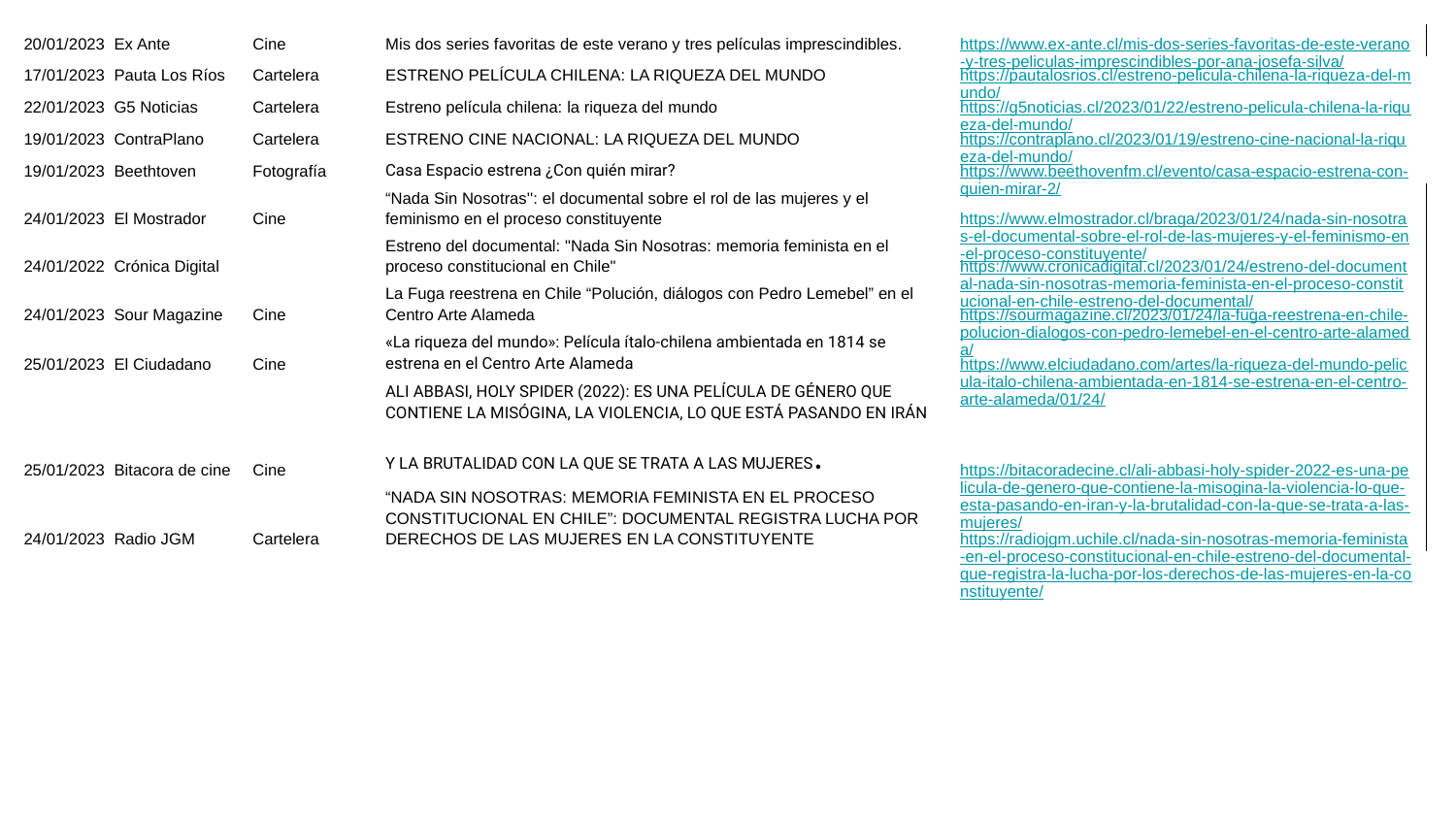

| 20/01/2023 | Ex Ante | Cine | Mis dos series favoritas de este verano y tres películas imprescindibles. | https://www.ex-ante.cl/mis-dos-series-favoritas-de-este-verano-y-tres-peliculas-imprescindibles-por-ana-josefa-silva/ |
| --- | --- | --- | --- | --- |
| 17/01/2023 | Pauta Los Ríos | Cartelera | ESTRENO PELÍCULA CHILENA: LA RIQUEZA DEL MUNDO | https://pautalosrios.cl/estreno-pelicula-chilena-la-riqueza-del-mundo/ |
| 22/01/2023 | G5 Noticias | Cartelera | Estreno película chilena: la riqueza del mundo | https://g5noticias.cl/2023/01/22/estreno-pelicula-chilena-la-riqueza-del-mundo/ |
| 19/01/2023 | ContraPlano | Cartelera | ESTRENO CINE NACIONAL: LA RIQUEZA DEL MUNDO | https://contraplano.cl/2023/01/19/estreno-cine-nacional-la-riqueza-del-mundo/ |
| 19/01/2023 | Beethtoven | Fotografía | Casa Espacio estrena ¿Con quién mirar? | https://www.beethovenfm.cl/evento/casa-espacio-estrena-con-quien-mirar-2/ |
| 24/01/2023 | El Mostrador | Cine | “Nada Sin Nosotras'': el documental sobre el rol de las mujeres y el feminismo en el proceso constituyente | https://www.elmostrador.cl/braga/2023/01/24/nada-sin-nosotras-el-documental-sobre-el-rol-de-las-mujeres-y-el-feminismo-en-el-proceso-constituyente/ |
| 24/01/2022 | Crónica Digital |  | Estreno del documental: "Nada Sin Nosotras: memoria feminista en el proceso constitucional en Chile" | https://www.cronicadigital.cl/2023/01/24/estreno-del-documental-nada-sin-nosotras-memoria-feminista-en-el-proceso-constitucional-en-chile-estreno-del-documental/ |
| 24/01/2023 | Sour Magazine | Cine | La Fuga reestrena en Chile “Polución, diálogos con Pedro Lemebel” en el Centro Arte Alameda | https://sourmagazine.cl/2023/01/24/la-fuga-reestrena-en-chile-polucion-dialogos-con-pedro-lemebel-en-el-centro-arte-alameda/ |
| 25/01/2023 | El Ciudadano | Cine | «La riqueza del mundo»: Película ítalo-chilena ambientada en 1814 se estrena en el Centro Arte Alameda | https://www.elciudadano.com/artes/la-riqueza-del-mundo-pelicula-italo-chilena-ambientada-en-1814-se-estrena-en-el-centro-arte-alameda/01/24/ |
| 25/01/2023 | Bitacora de cine | Cine | ALI ABBASI, HOLY SPIDER (2022): ES UNA PELÍCULA DE GÉNERO QUE CONTIENE LA MISÓGINA, LA VIOLENCIA, LO QUE ESTÁ PASANDO EN IRÁN Y LA BRUTALIDAD CON LA QUE SE TRATA A LAS MUJERES. | https://bitacoradecine.cl/ali-abbasi-holy-spider-2022-es-una-pelicula-de-genero-que-contiene-la-misogina-la-violencia-lo-que-esta-pasando-en-iran-y-la-brutalidad-con-la-que-se-trata-a-las-mujeres/ |
| 24/01/2023 | Radio JGM | Cartelera | “NADA SIN NOSOTRAS: MEMORIA FEMINISTA EN EL PROCESO CONSTITUCIONAL EN CHILE”: DOCUMENTAL REGISTRA LUCHA POR DERECHOS DE LAS MUJERES EN LA CONSTITUYENTE | https://radiojgm.uchile.cl/nada-sin-nosotras-memoria-feminista-en-el-proceso-constitucional-en-chile-estreno-del-documental-que-registra-la-lucha-por-los-derechos-de-las-mujeres-en-la-constituyente/ |